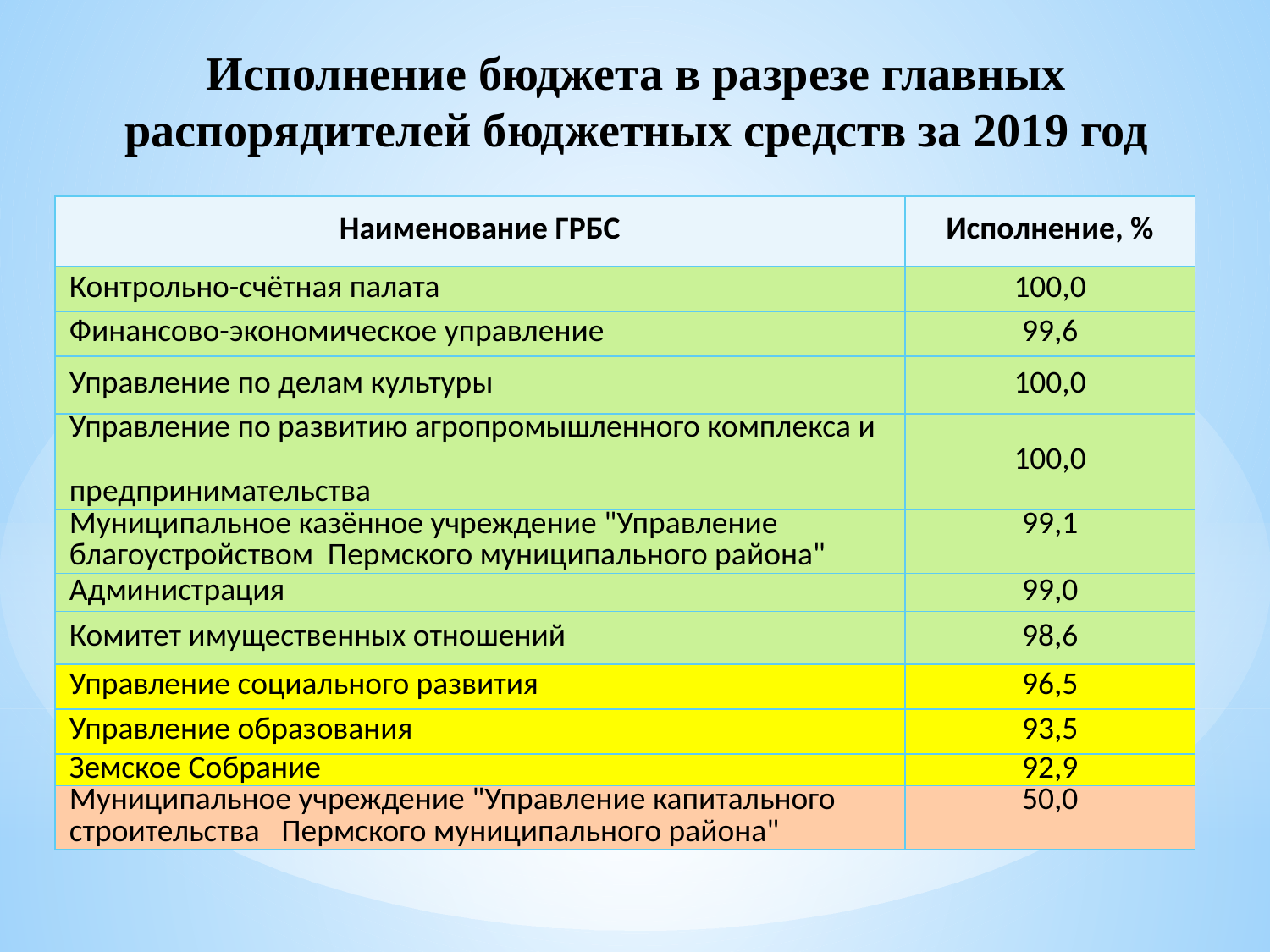

# Исполнение бюджета в разрезе главных распорядителей бюджетных средств за 2019 год
| Наименование ГРБС | Исполнение, % |
| --- | --- |
| Контрольно-счётная палата | 100,0 |
| Финансово-экономическое управление | 99,6 |
| Управление по делам культуры | 100,0 |
| Управление по развитию агропромышленного комплекса и предпринимательства | 100,0 |
| Муниципальное казённое учреждение "Управление благоустройством Пермского муниципального района" | 99,1 |
| Администрация | 99,0 |
| Комитет имущественных отношений | 98,6 |
| Управление социального развития | 96,5 |
| Управление образования | 93,5 |
| Земское Собрание | 92,9 |
| Муниципальное учреждение "Управление капитального строительства Пермского муниципального района" | 50,0 |